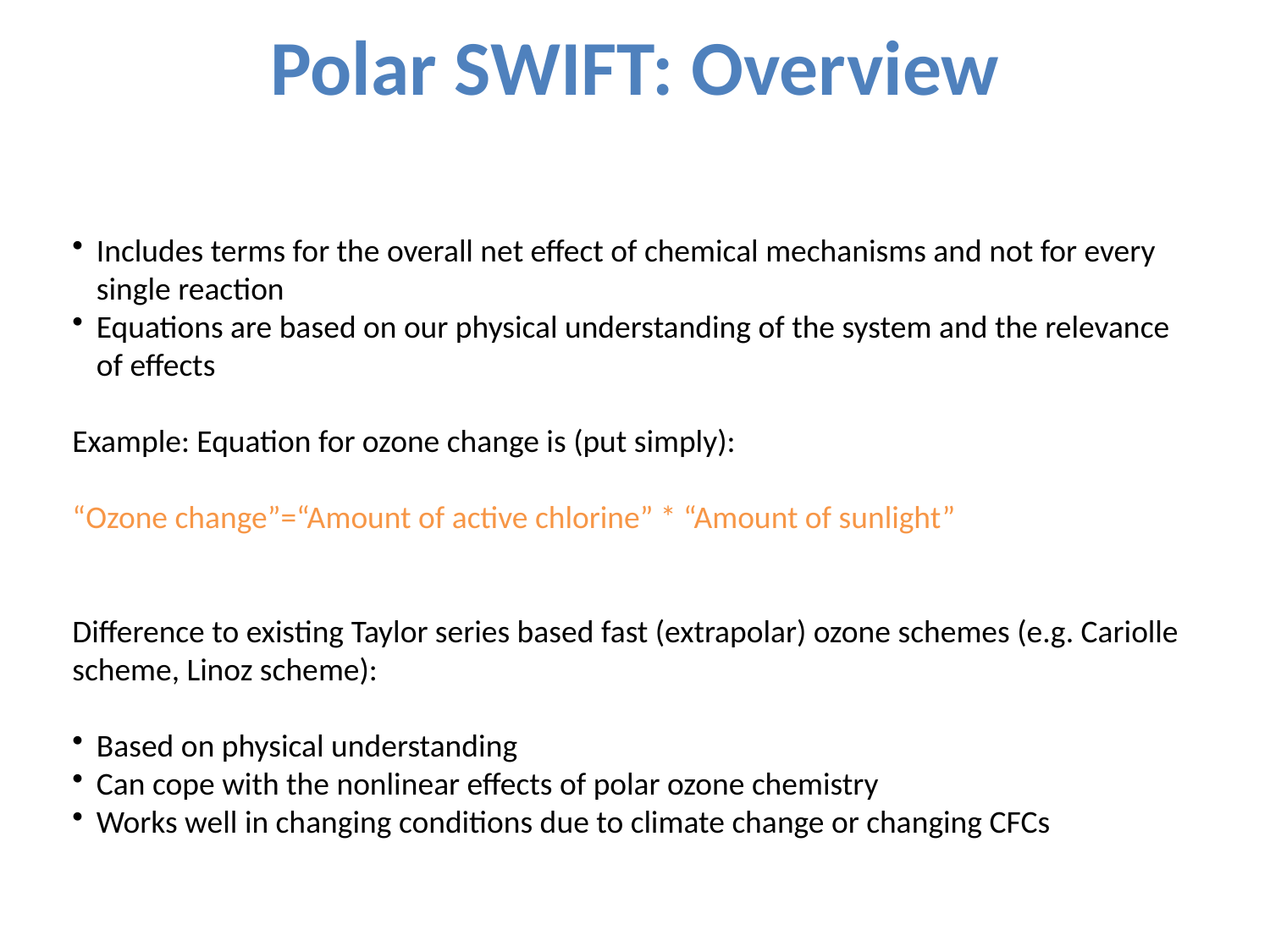

# Polar SWIFT: Overview

Includes terms for the overall net effect of chemical mechanisms and not for every single reaction
Equations are based on our physical understanding of the system and the relevance of effects

Example: Equation for ozone change is (put simply):

“Ozone change”=“Amount of active chlorine” * “Amount of sunlight”

Difference to existing Taylor series based fast (extrapolar) ozone schemes (e.g. Cariolle scheme, Linoz scheme):

Based on physical understanding
Can cope with the nonlinear effects of polar ozone chemistry
Works well in changing conditions due to climate change or changing CFCs